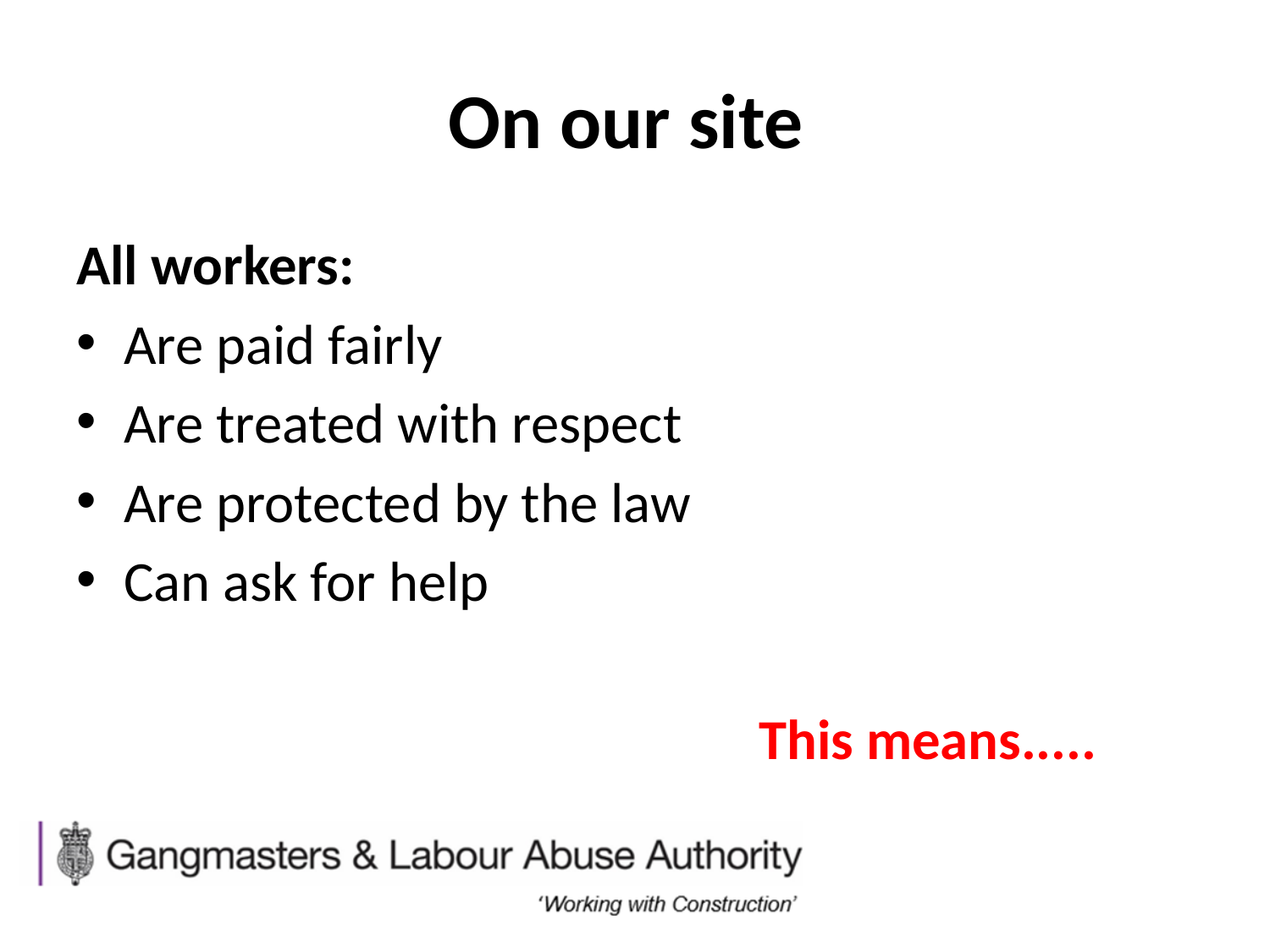

# On our site
All workers:
Are paid fairly
Are treated with respect
Are protected by the law
Can ask for help

						This means.....